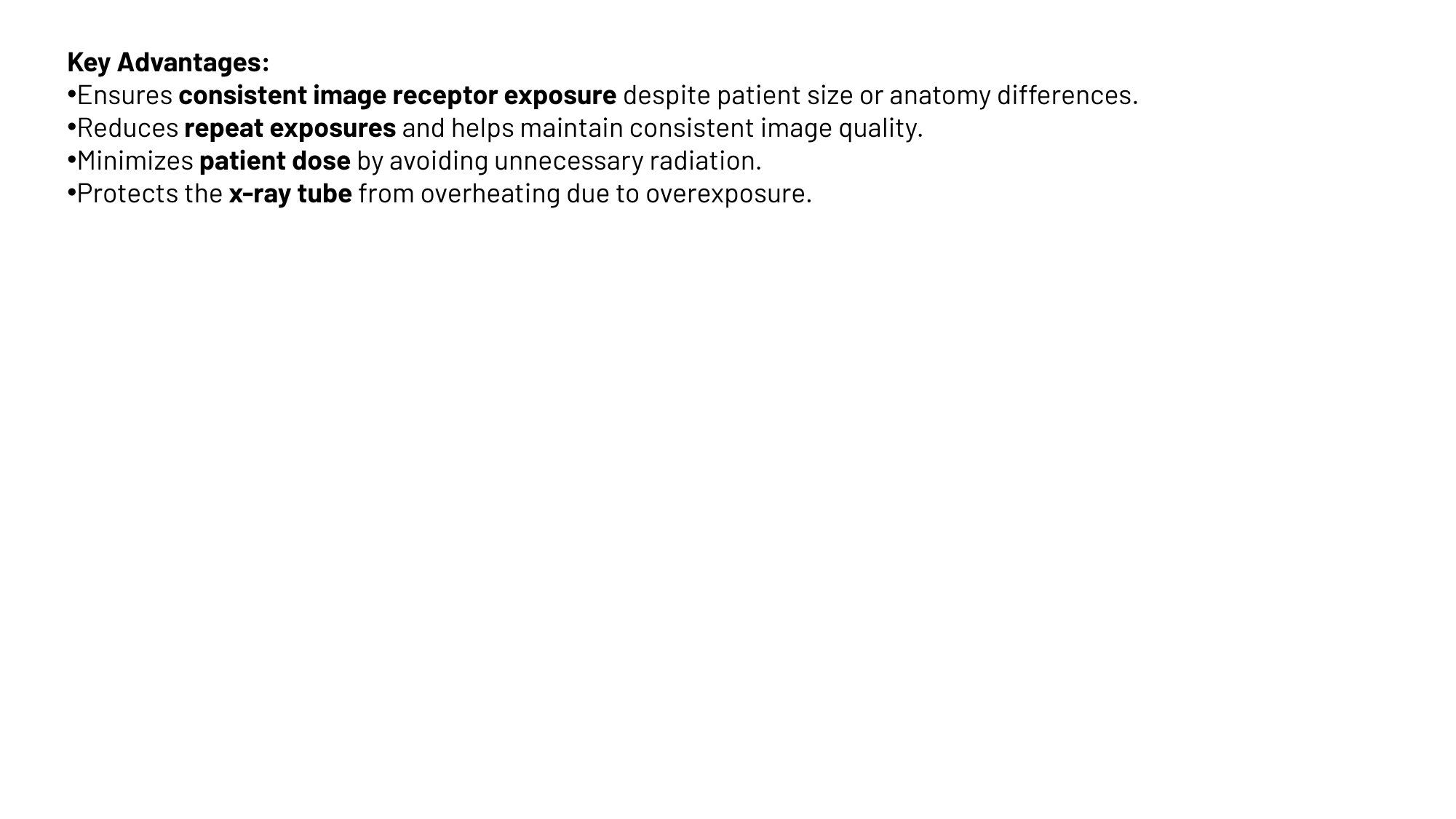

Key Advantages:
Ensures consistent image receptor exposure despite patient size or anatomy differences.
Reduces repeat exposures and helps maintain consistent image quality.
Minimizes patient dose by avoiding unnecessary radiation.
Protects the x-ray tube from overheating due to overexposure.